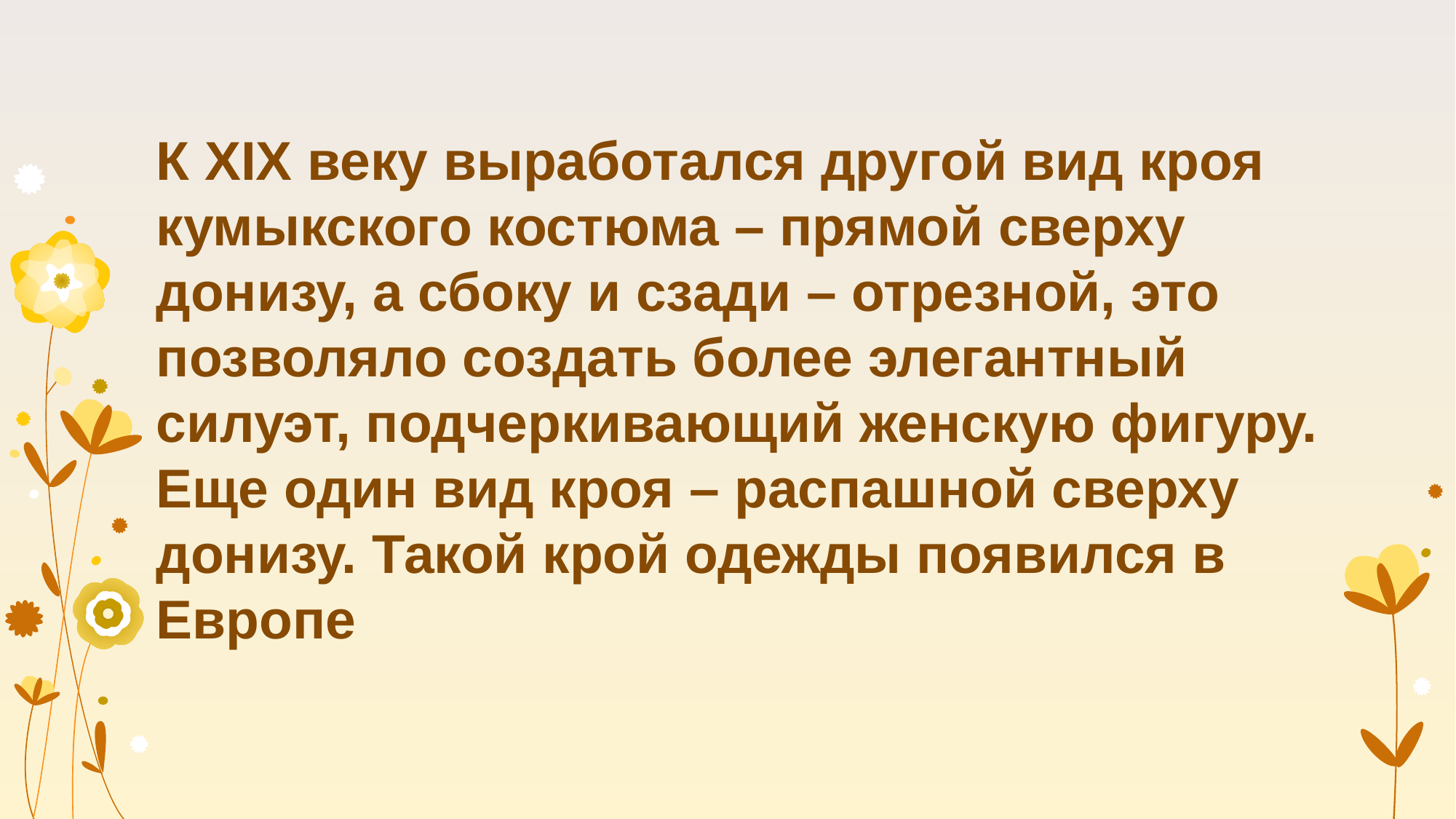

К XIX веку выработался другой вид кроя кумыкского костюма – прямой сверху донизу, а сбоку и сзади – отрезной, это позволяло создать более элегантный силуэт, подчеркивающий женскую фигуру. Еще один вид кроя – распашной сверху донизу. Такой крой одежды появился в Европе